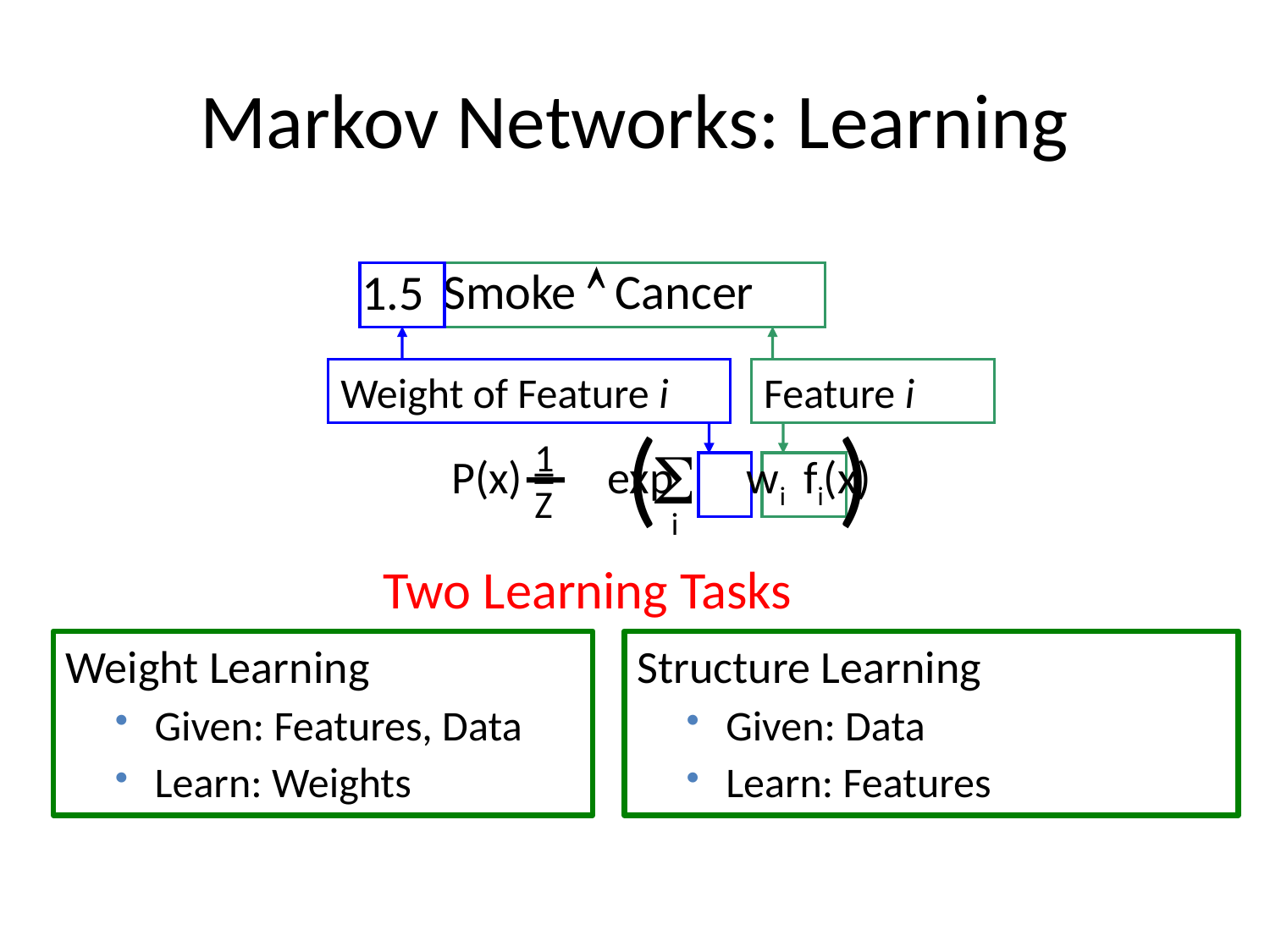

# Markov Networks: Learning

       Smoke ∧ Cancer
1.5

Weight of Feature i

Feature i
(
)
1
Z

Σ
i
 P(x) =     exp       wi   fi(x)

Two Learning Tasks
Weight Learning
Given: Features, Data
Learn: Weights
Structure Learning
Given: Data
Learn: Features